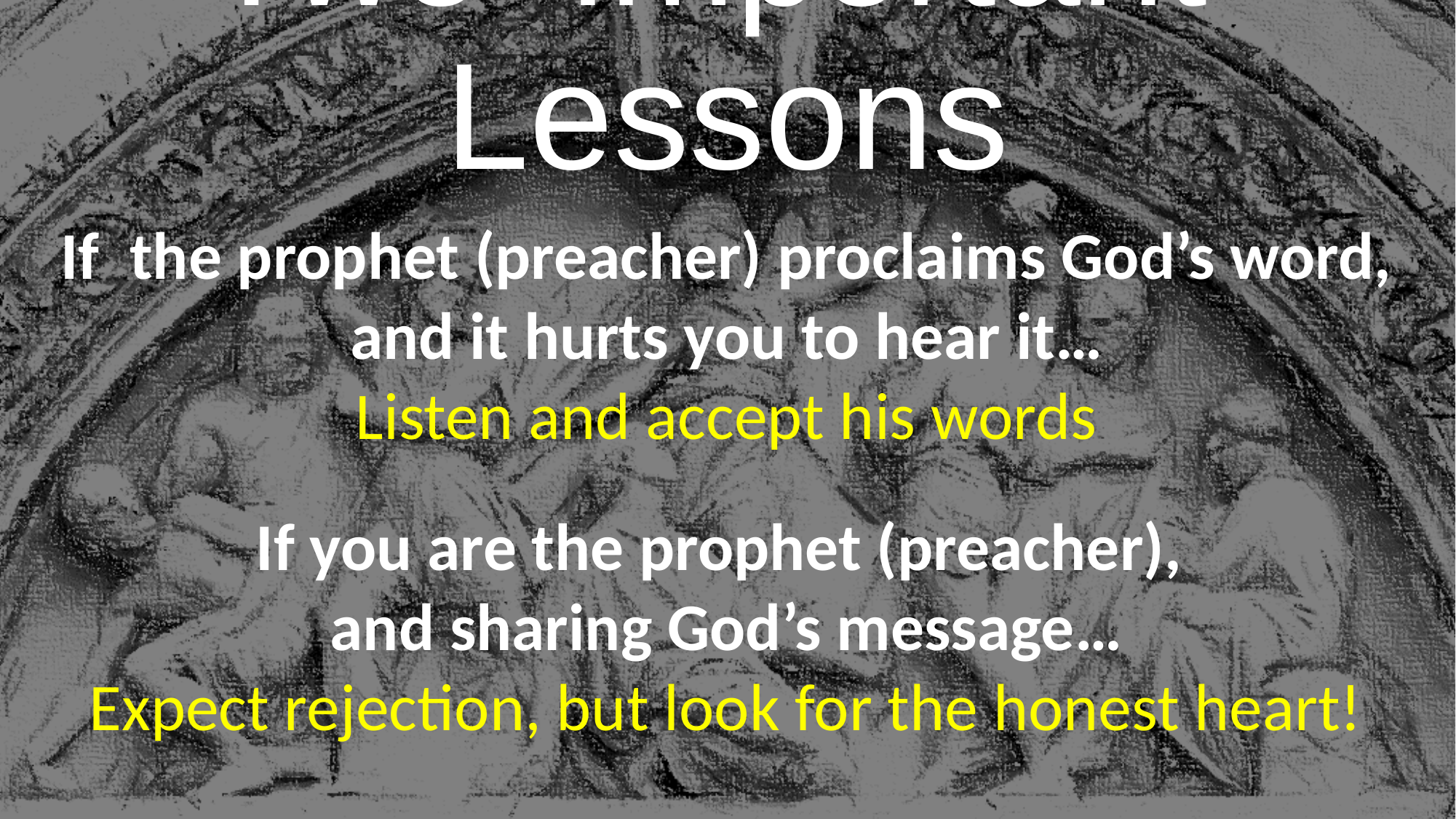

# Two  Important  Lessons
If  the prophet (preacher) proclaims God’s word, and it hurts you to hear it…
Listen and accept his words

If you are the prophet (preacher),
and sharing God’s message…
Expect rejection, but look for the honest heart!